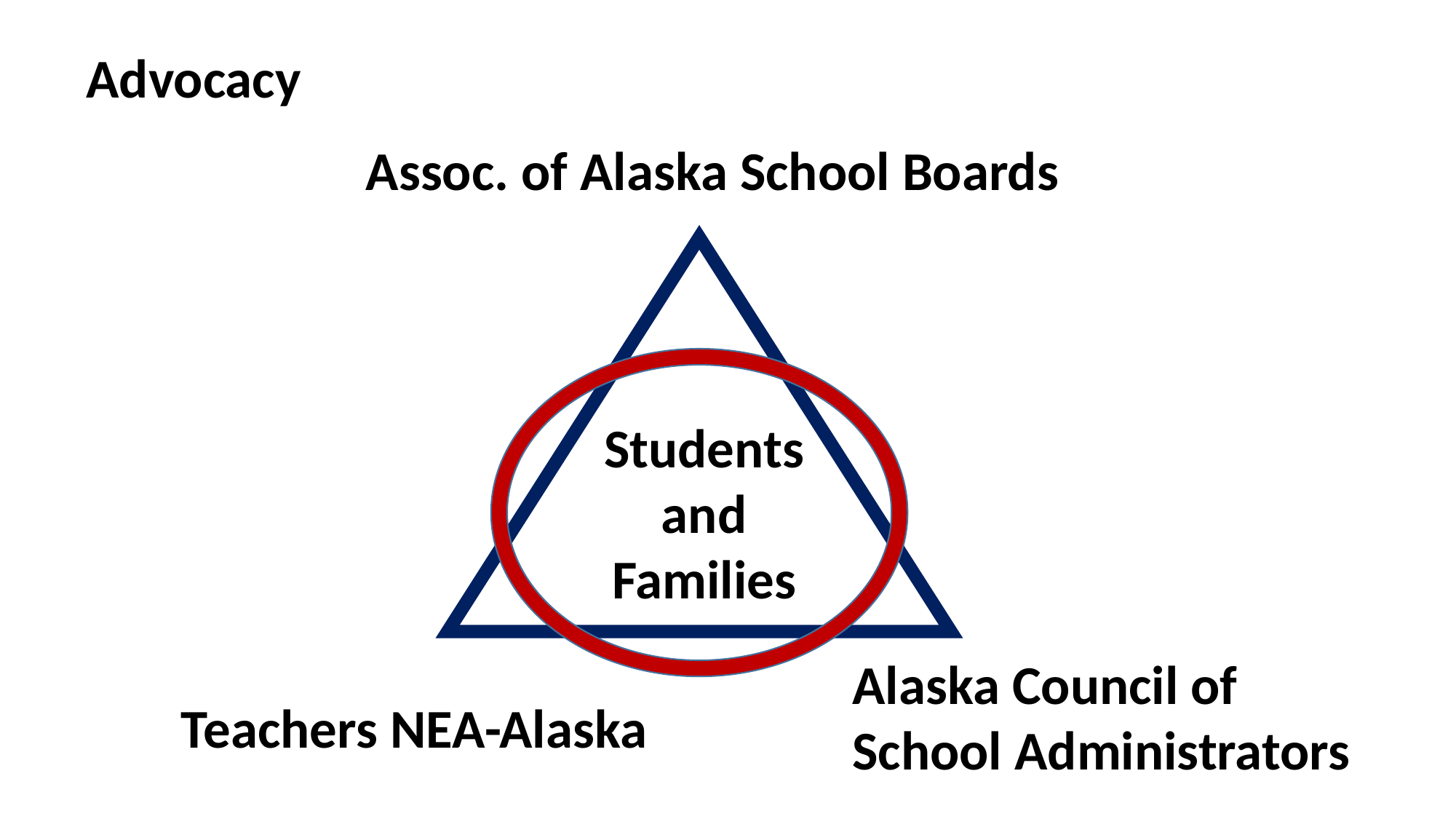

Advocacy
 Assoc. of Alaska School Boards

Students
and Families
Alaska Council of School Administrators
Teachers NEA-Alaska